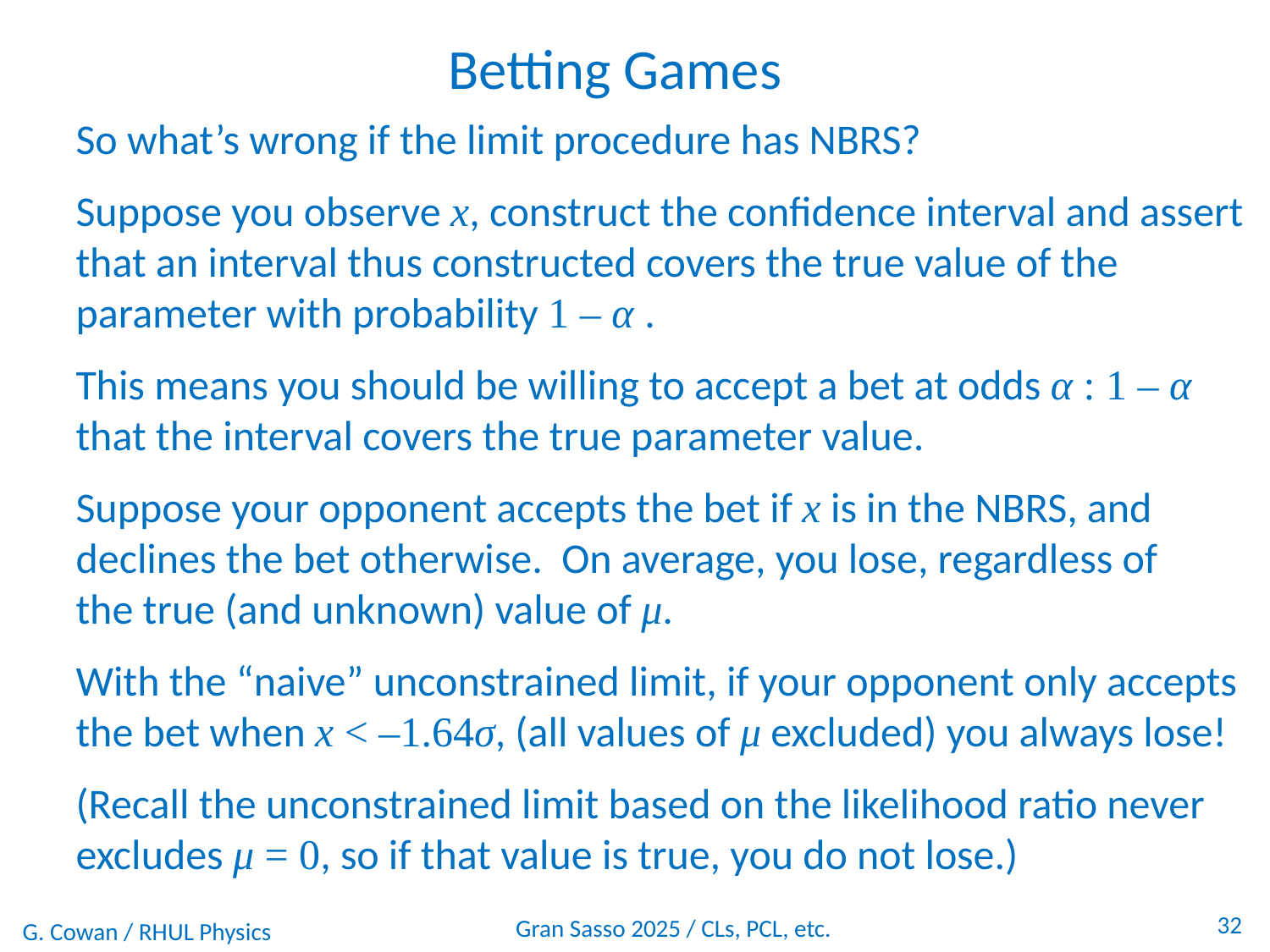

Betting Games
So what’s wrong if the limit procedure has NBRS?
Suppose you observe x, construct the confidence interval and assert
that an interval thus constructed covers the true value of the
parameter with probability 1 – α .
This means you should be willing to accept a bet at odds α : 1 – α
that the interval covers the true parameter value.
Suppose your opponent accepts the bet if x is in the NBRS, and
declines the bet otherwise.  On average, you lose, regardless of
the true (and unknown) value of μ.
With the “naive” unconstrained limit, if your opponent only accepts
the bet when x < –1.64σ, (all values of μ excluded) you always lose!
(Recall the unconstrained limit based on the likelihood ratio never
excludes μ = 0, so if that value is true, you do not lose.)
32
Gran Sasso 2025 / CLs, PCL, etc.
G. Cowan / RHUL Physics